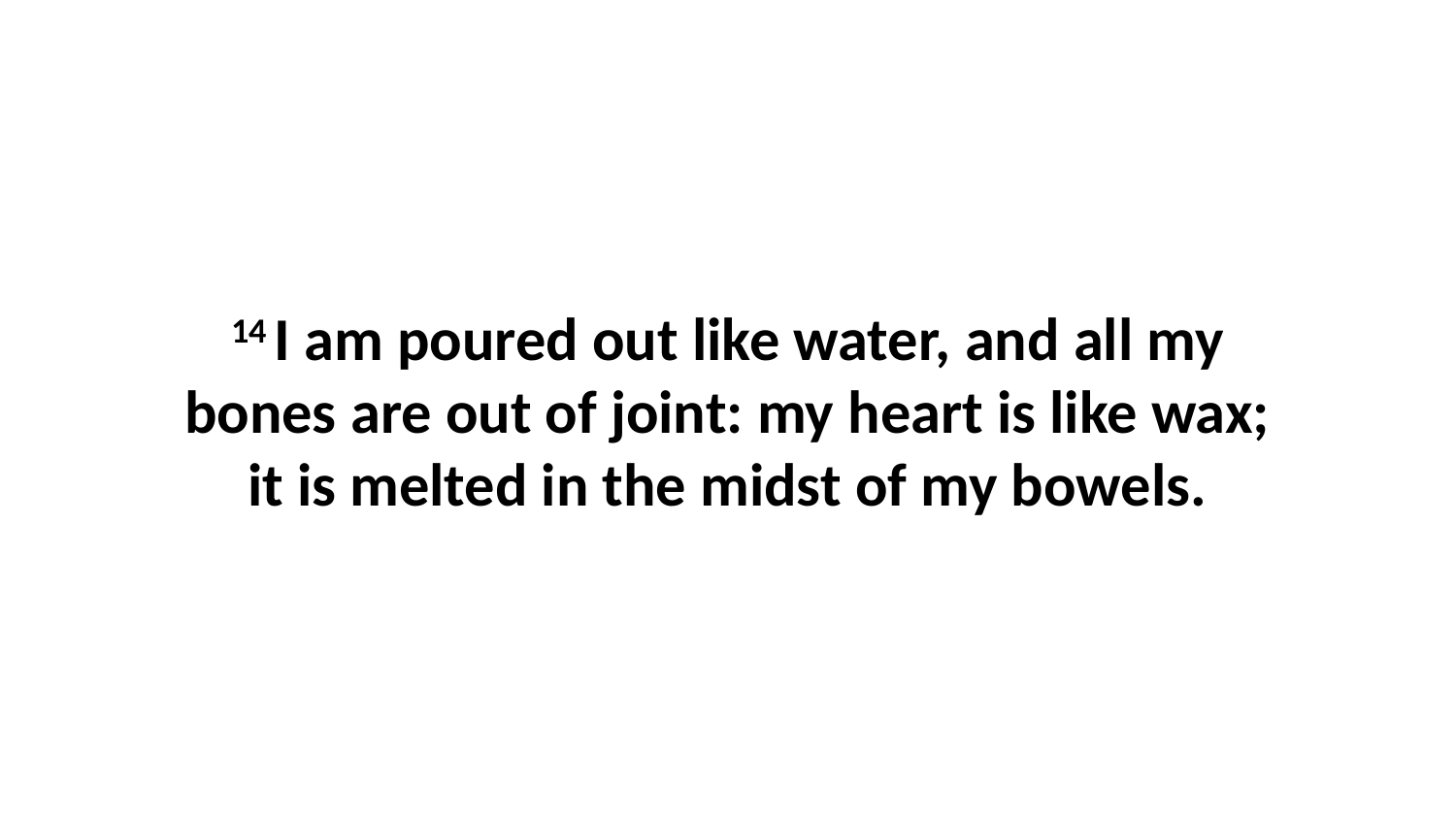

14 I am poured out like water, and all my bones are out of joint: my heart is like wax; it is melted in the midst of my bowels.